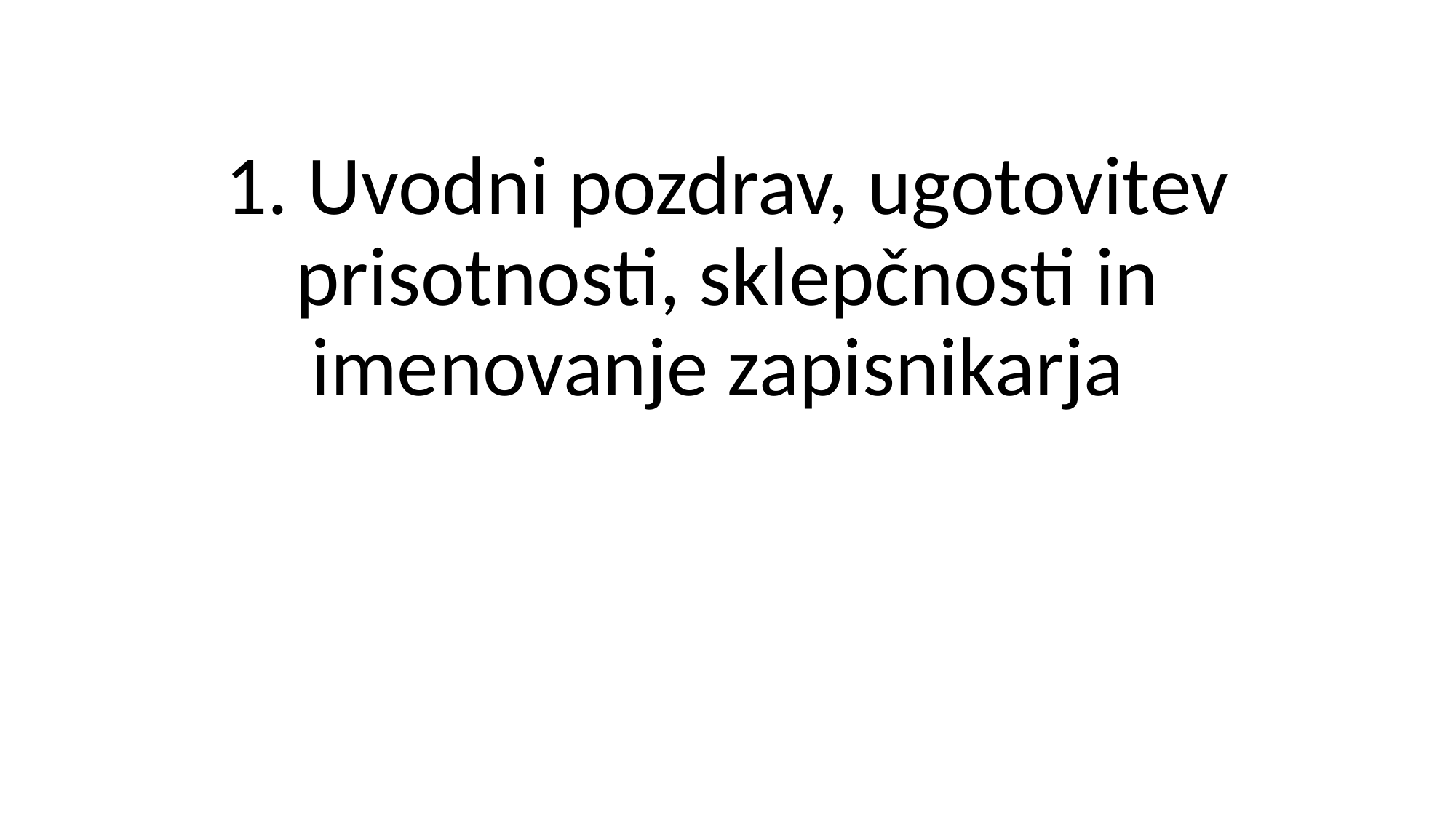

# 1. Uvodni pozdrav, ugotovitev prisotnosti, sklepčnosti in imenovanje zapisnikarja